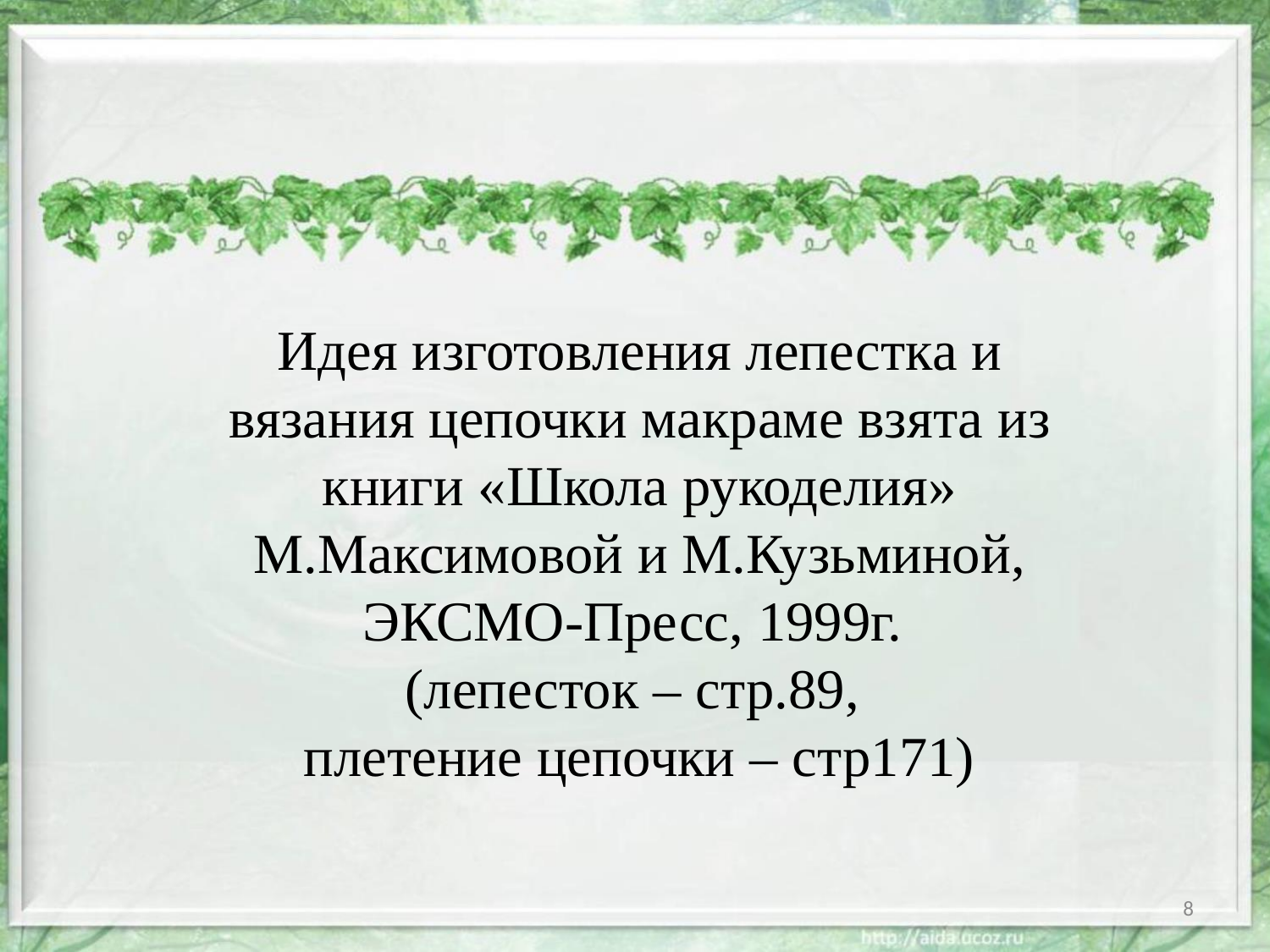

# Идея изготовления лепестка и вязания цепочки макраме взята из книги «Школа рукоделия» М.Максимовой и М.Кузьминой, ЭКСМО-Пресс, 1999г. (лепесток – стр.89, плетение цепочки – стр171)
8